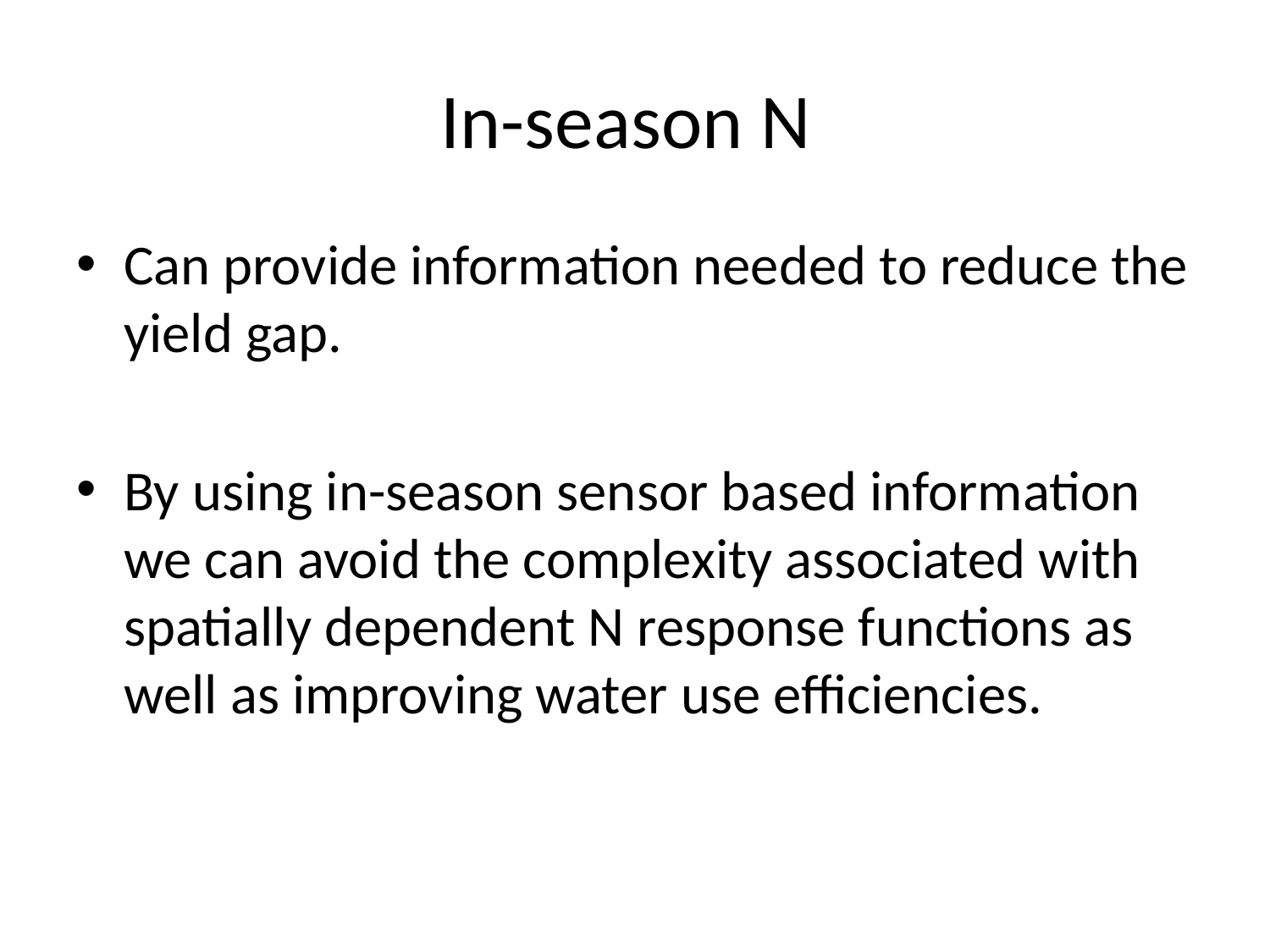

# In-season N
Can provide information needed to reduce the yield gap.

By using in-season sensor based information we can avoid the complexity associated with spatially dependent N response functions as well as improving water use efficiencies.